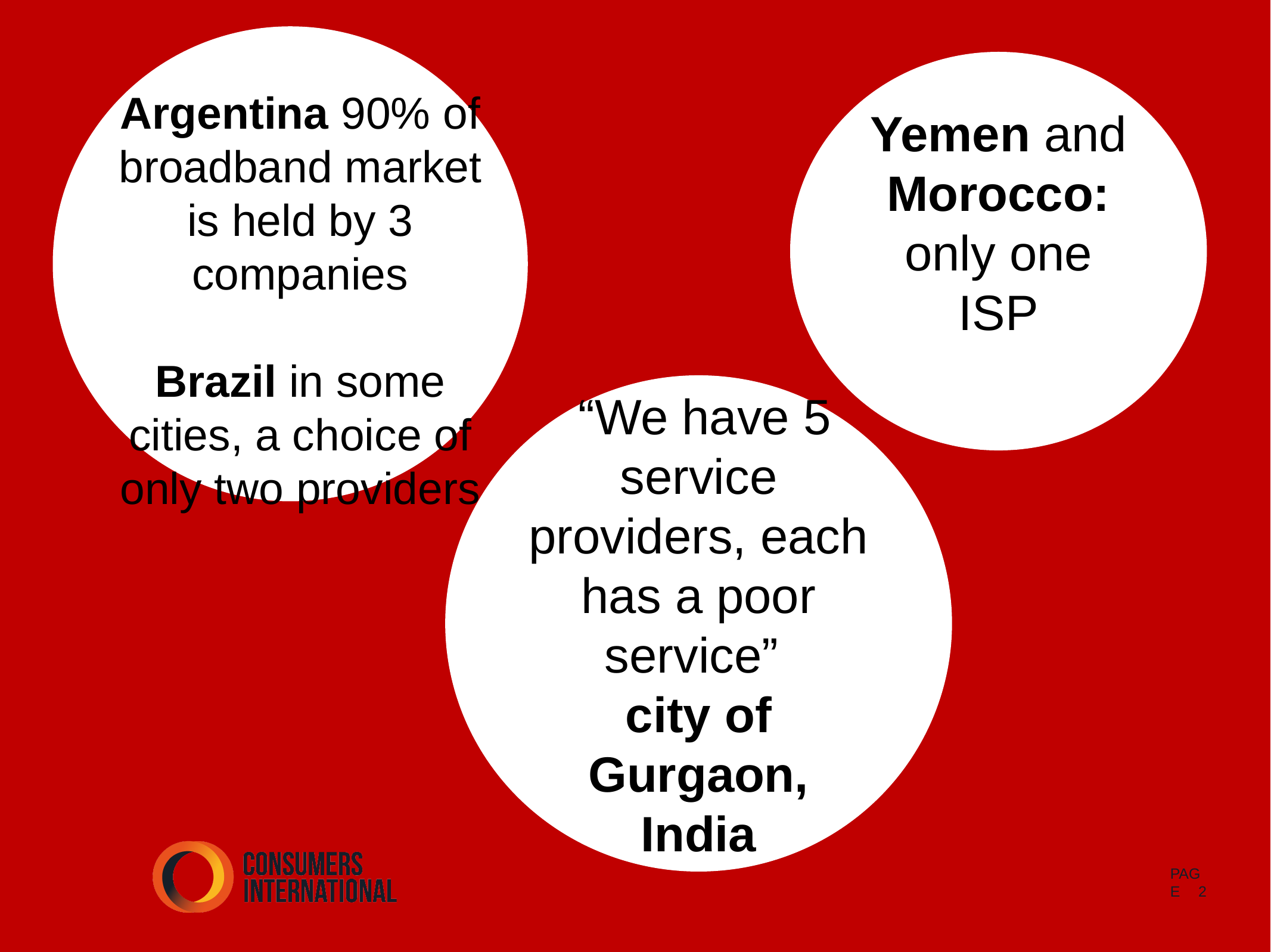

Yemen and Morocco: only one ISP

Argentina 90% of broadband market is held by 3 companies

Brazil in some cities, a choice of only two providers

 “We have 5 service providers, each has a poor service”
city of Gurgaon, India

2